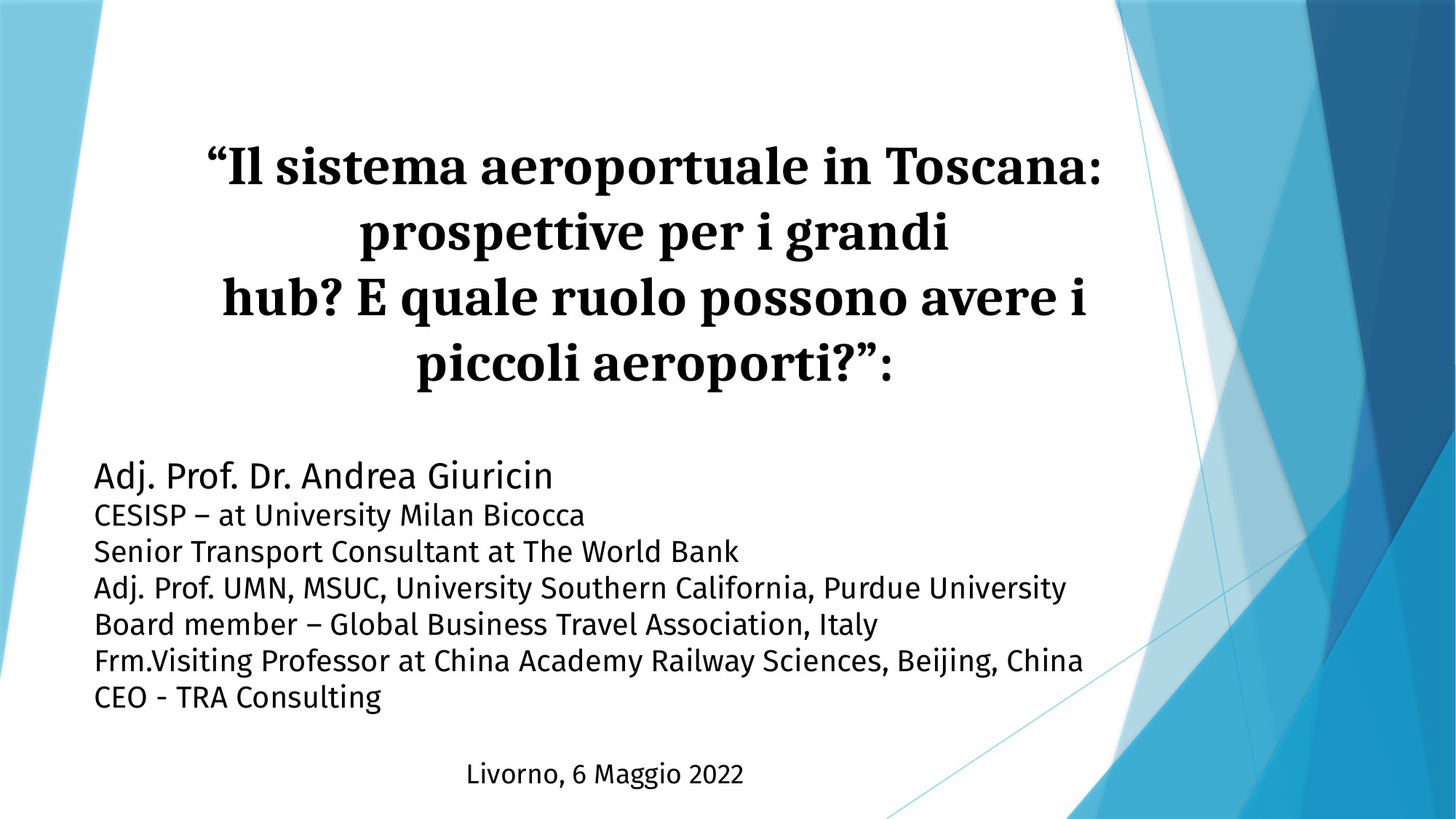

“Il sistema aeroportuale in Toscana: prospettive per i grandi
hub? E quale ruolo possono avere i piccoli aeroporti?”:
Adj. Prof. Dr. Andrea Giuricin
CESISP – at University Milan Bicocca
Senior Transport Consultant at The World Bank
Adj. Prof. UMN, MSUC, University Southern California, Purdue University
Board member – Global Business Travel Association, Italy
Frm.Visiting Professor at China Academy Railway Sciences, Beijing, China
CEO - TRA Consulting
Livorno, 6 Maggio 2022